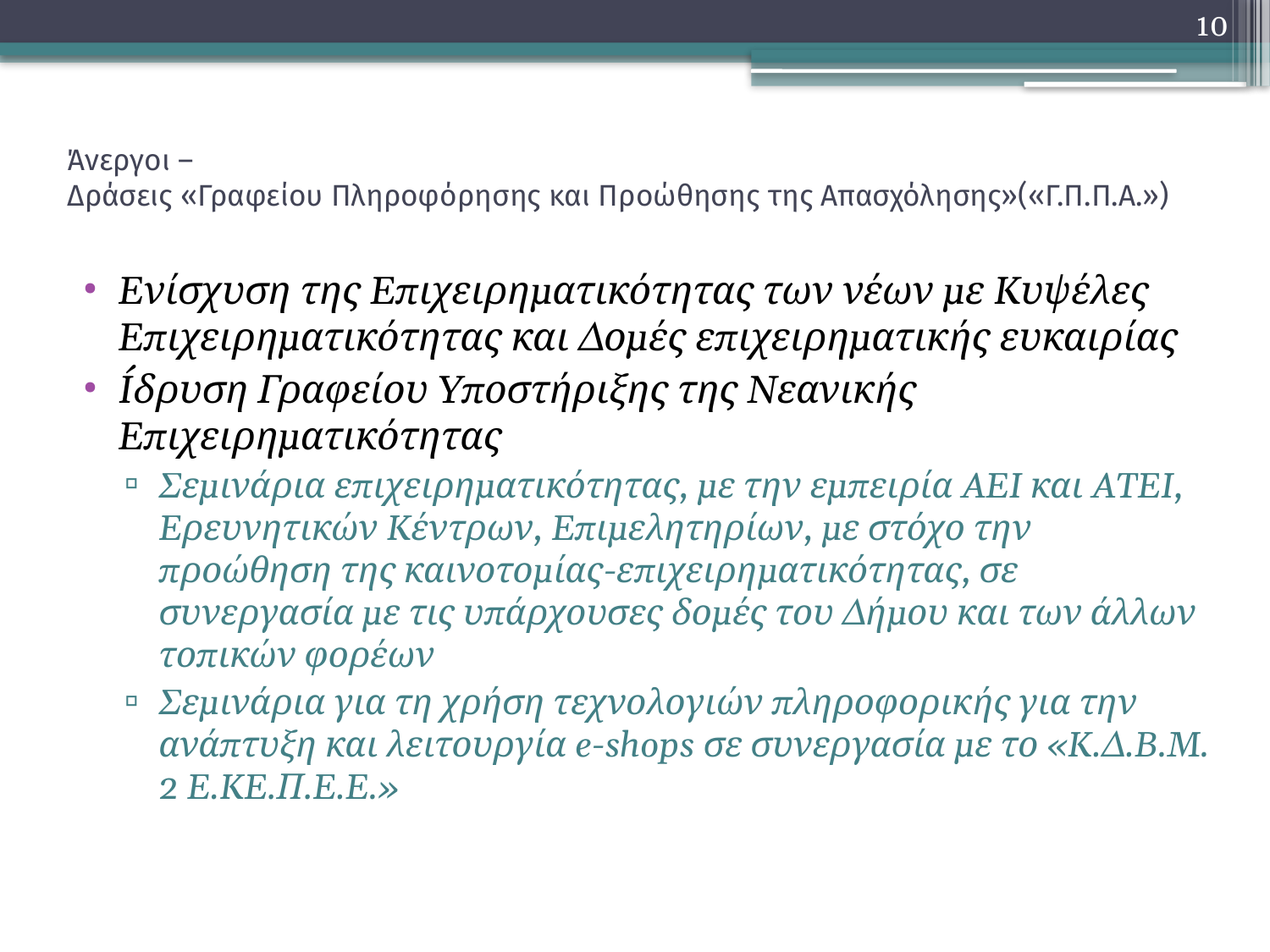

10
# Άνεργοι – Δράσεις «Γραφείου Πληροφόρησης και Προώθησης της Απασχόλησης»(«Γ.Π.Π.Α.»)
Ενίσχυση της Επιχειρηματικότητας των νέων με Κυψέλες Επιχειρηματικότητας και Δομές επιχειρηματικής ευκαιρίας
Ίδρυση Γραφείου Υποστήριξης της Νεανικής Επιχειρηματικότητας
Σεμινάρια επιχειρηματικότητας, με την εμπειρία ΑΕΙ και ΑΤΕΙ, Ερευνητικών Κέντρων, Επιμελητηρίων, με στόχο την προώθηση της καινοτομίας-επιχειρηματικότητας, σε συνεργασία με τις υπάρχουσες δομές του Δήμου και των άλλων τοπικών φορέων
Σεμινάρια για τη χρήση τεχνολογιών πληροφορικής για την ανάπτυξη και λειτουργία e-shops σε συνεργασία με το «Κ.Δ.Β.Μ. 2 Ε.ΚΕ.Π.Ε.Ε.»